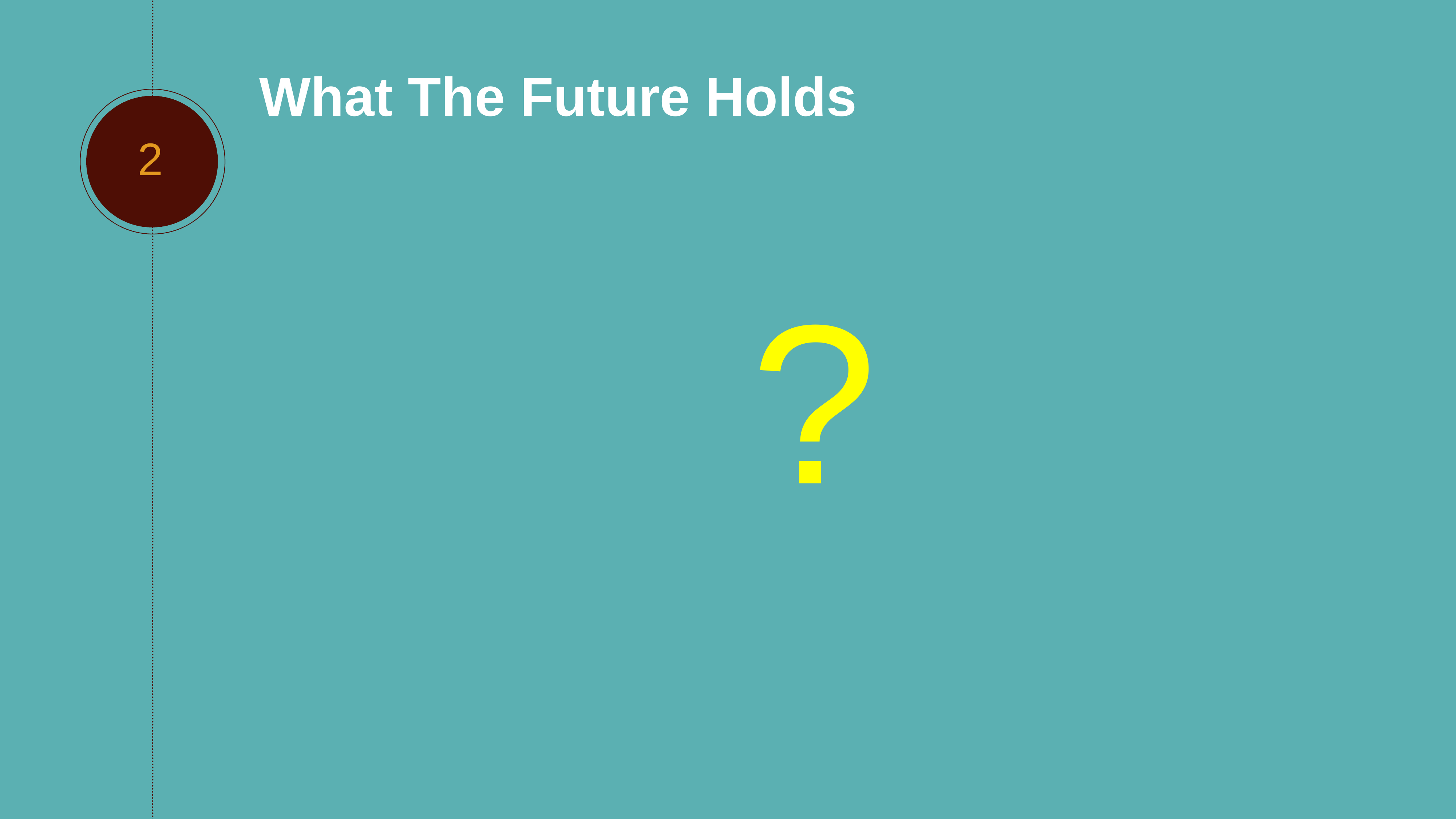

What The Future Holds
2
# ?